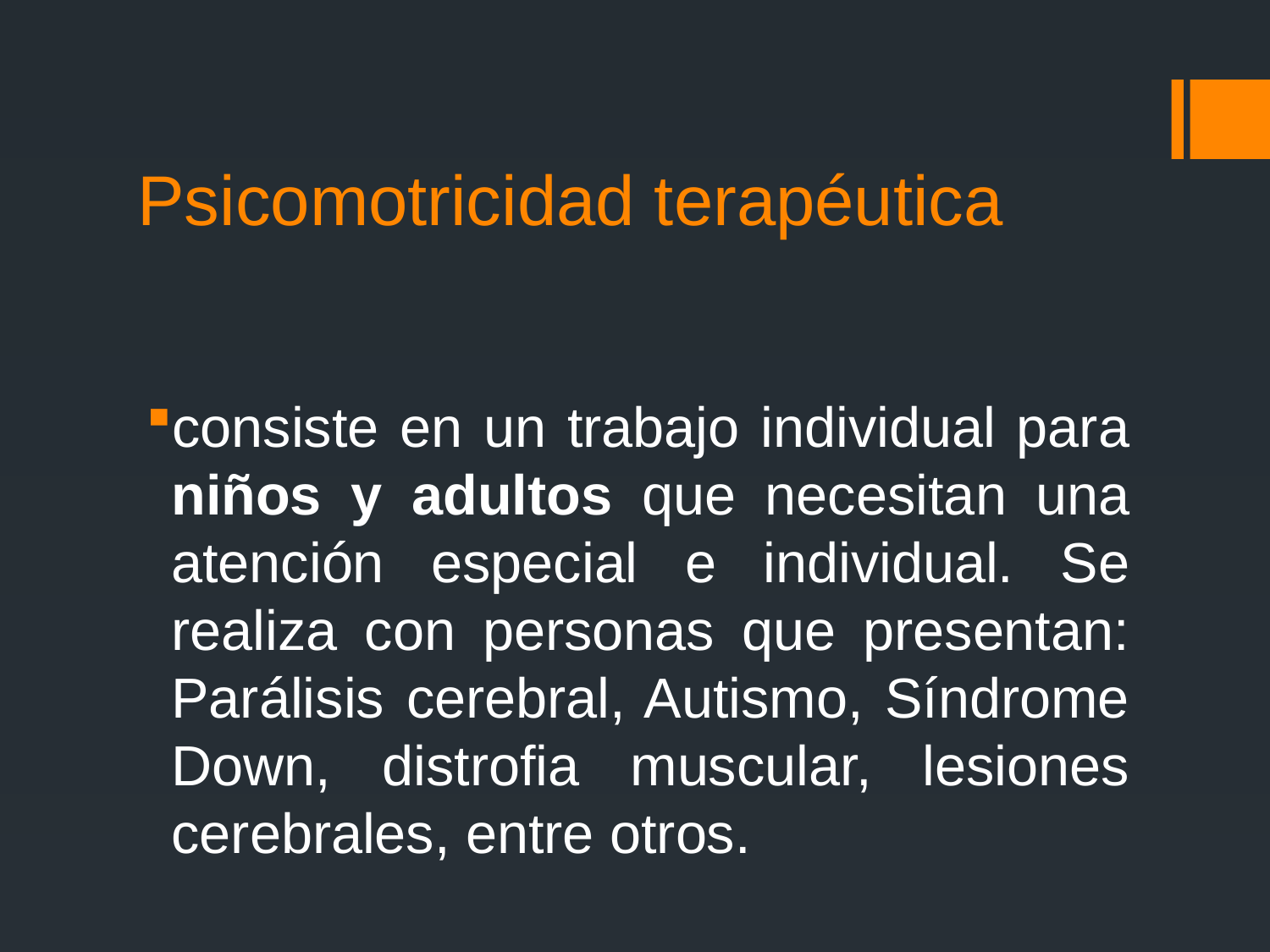

# Psicomotricidad terapéutica
consiste en un trabajo individual para niños y adultos que necesitan una atención especial e individual. Se realiza con personas que presentan: Parálisis cerebral, Autismo, Síndrome Down, distrofia muscular, lesiones cerebrales, entre otros.